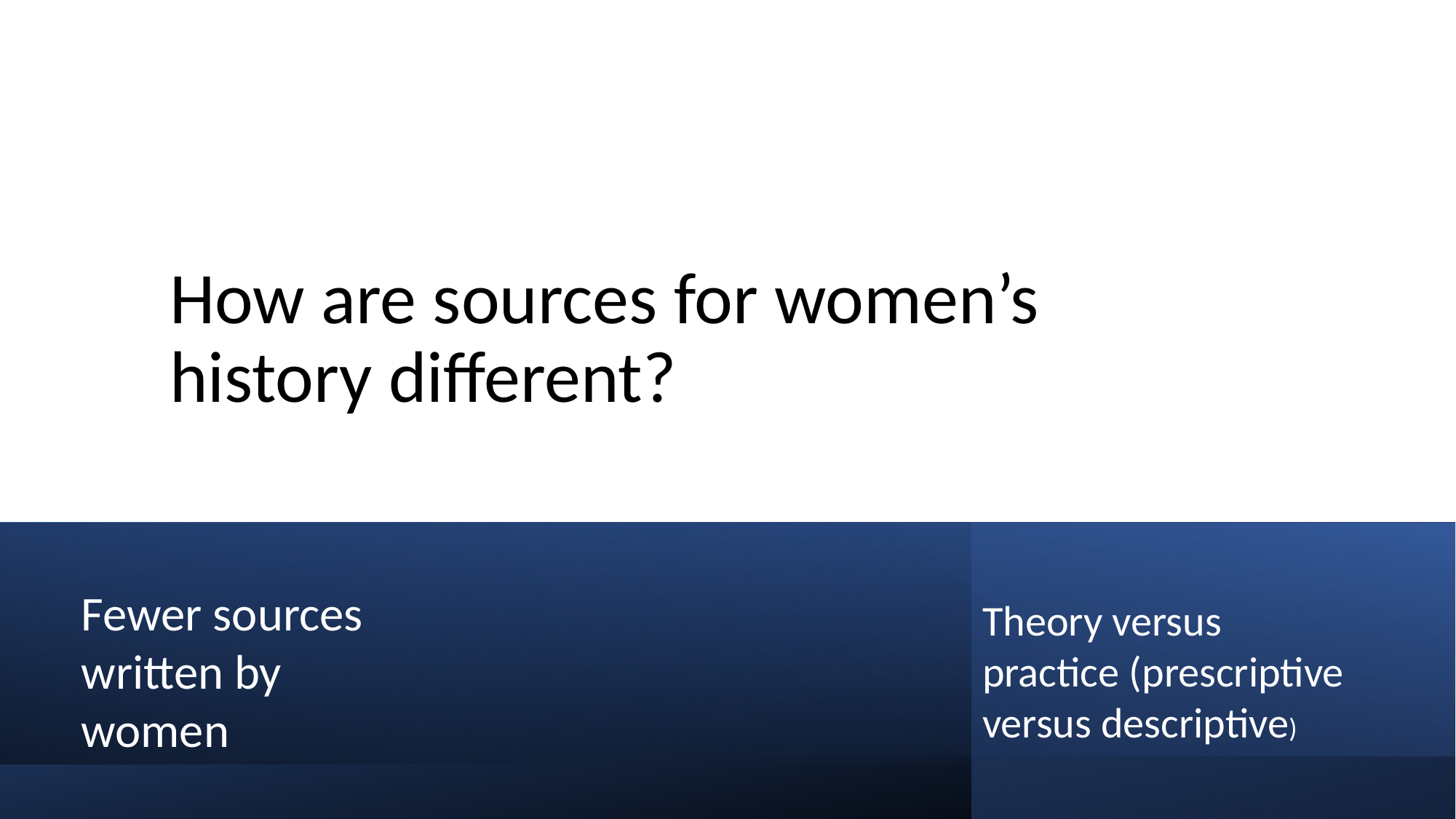

How are sources for women’s history different?

Fewer sources written by women
Theory versus practice (prescriptive versus descriptive)